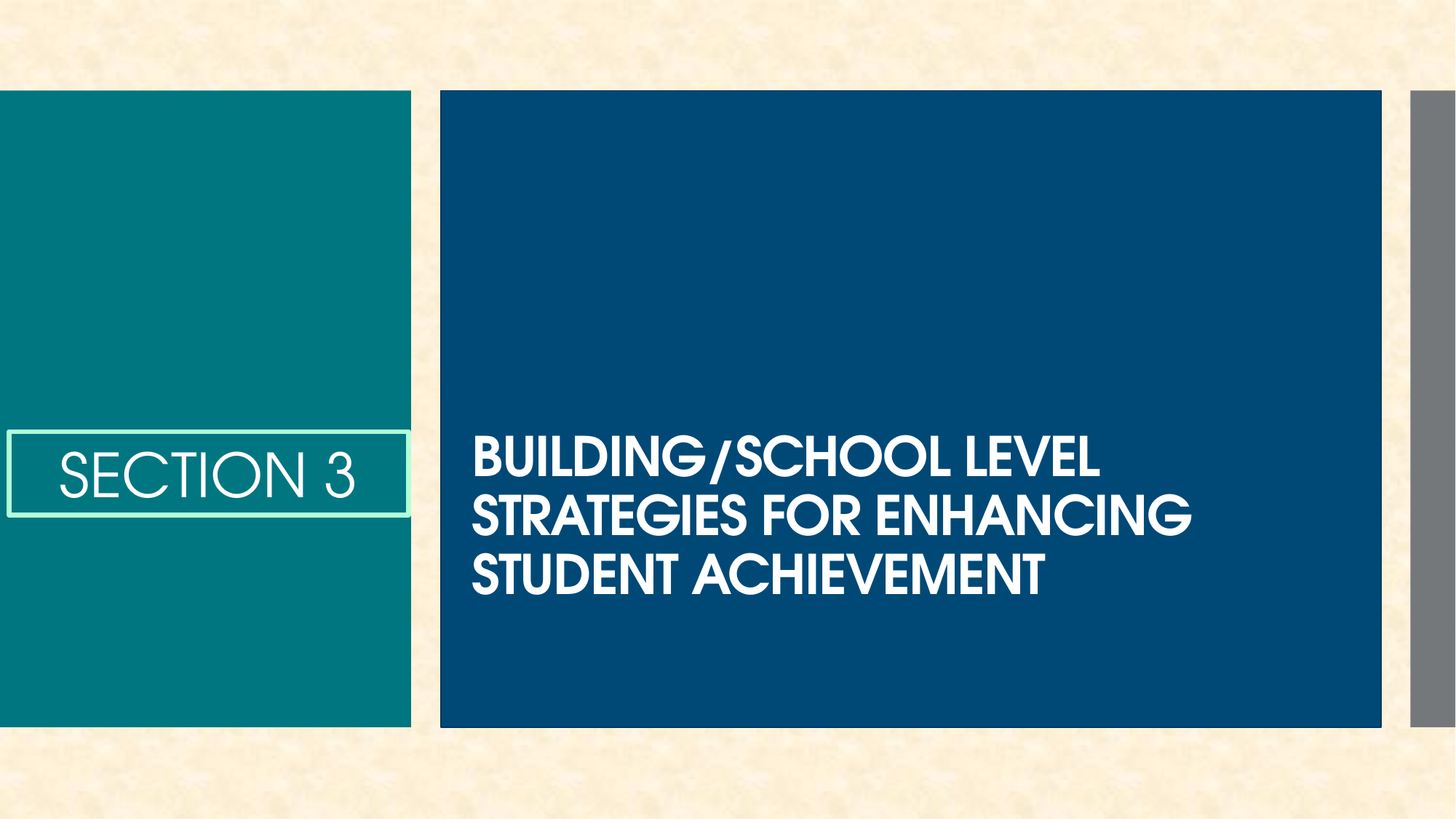

# BUILDING/SCHOOL LEVEL STRATEGIES FOR ENHANCING STUDENT ACHIEVEMENT
SECTION 3